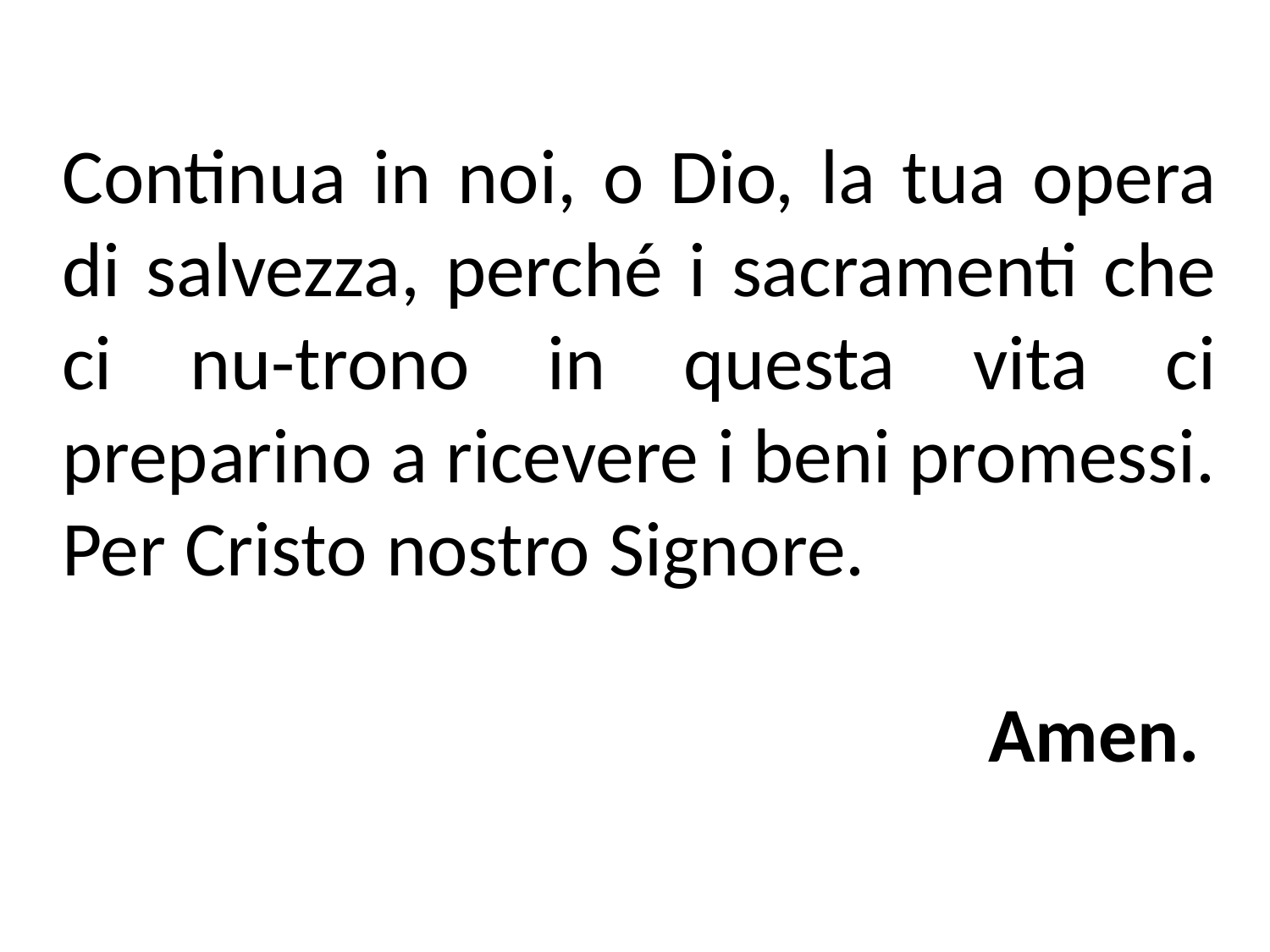

Continua in noi, o Dio, la tua opera di salvezza, perché i sacramenti che ci nu-trono in questa vita ci preparino a ricevere i beni promessi. Per Cristo nostro Signore.
Amen.